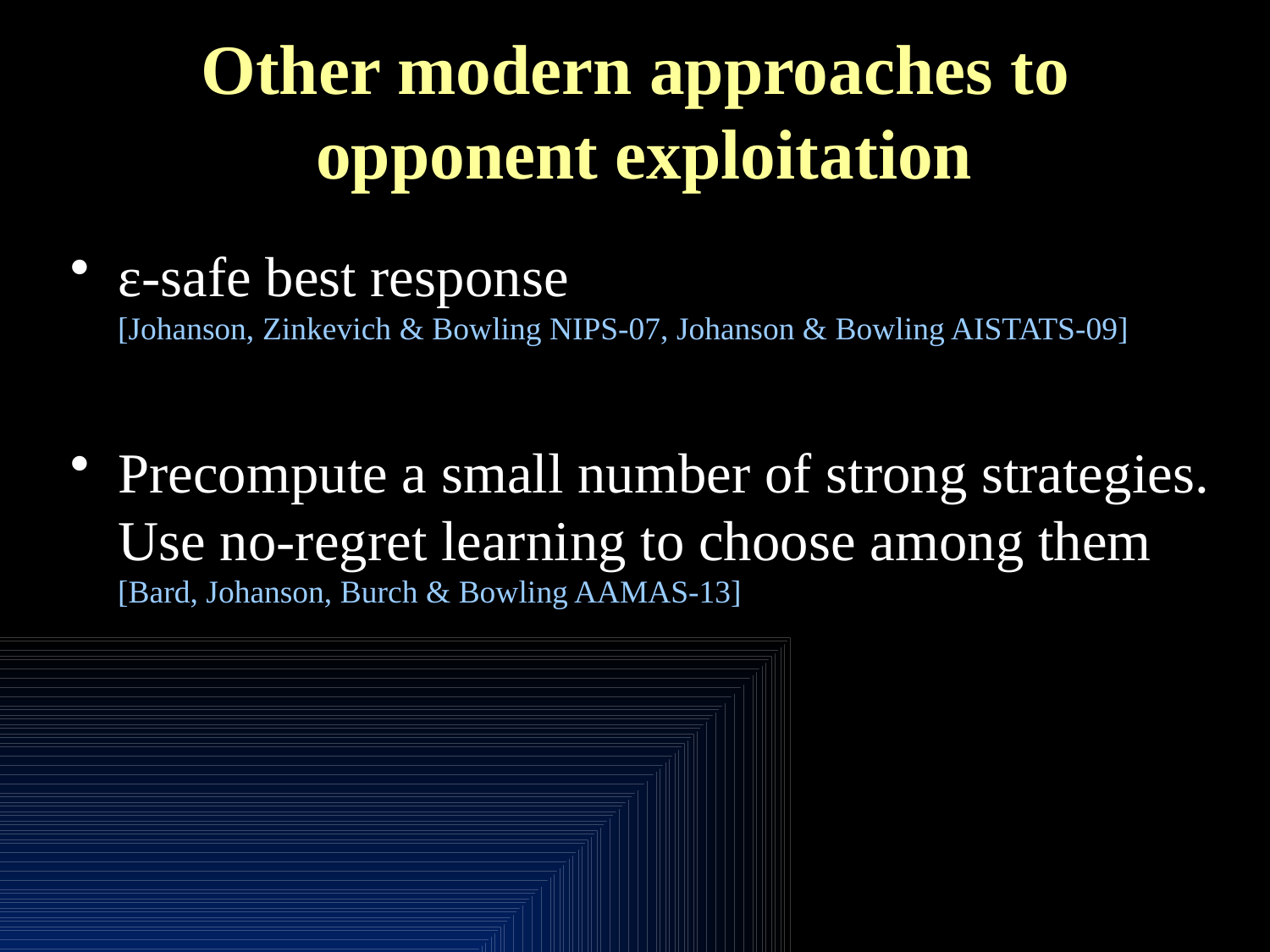

# Other modern approaches to opponent exploitation
ε-safe best response
[Johanson, Zinkevich & Bowling NIPS-07, Johanson & Bowling AISTATS-09]

Precompute a small number of strong strategies. Use no-regret learning to choose among them
[Bard, Johanson, Burch & Bowling AAMAS-13]